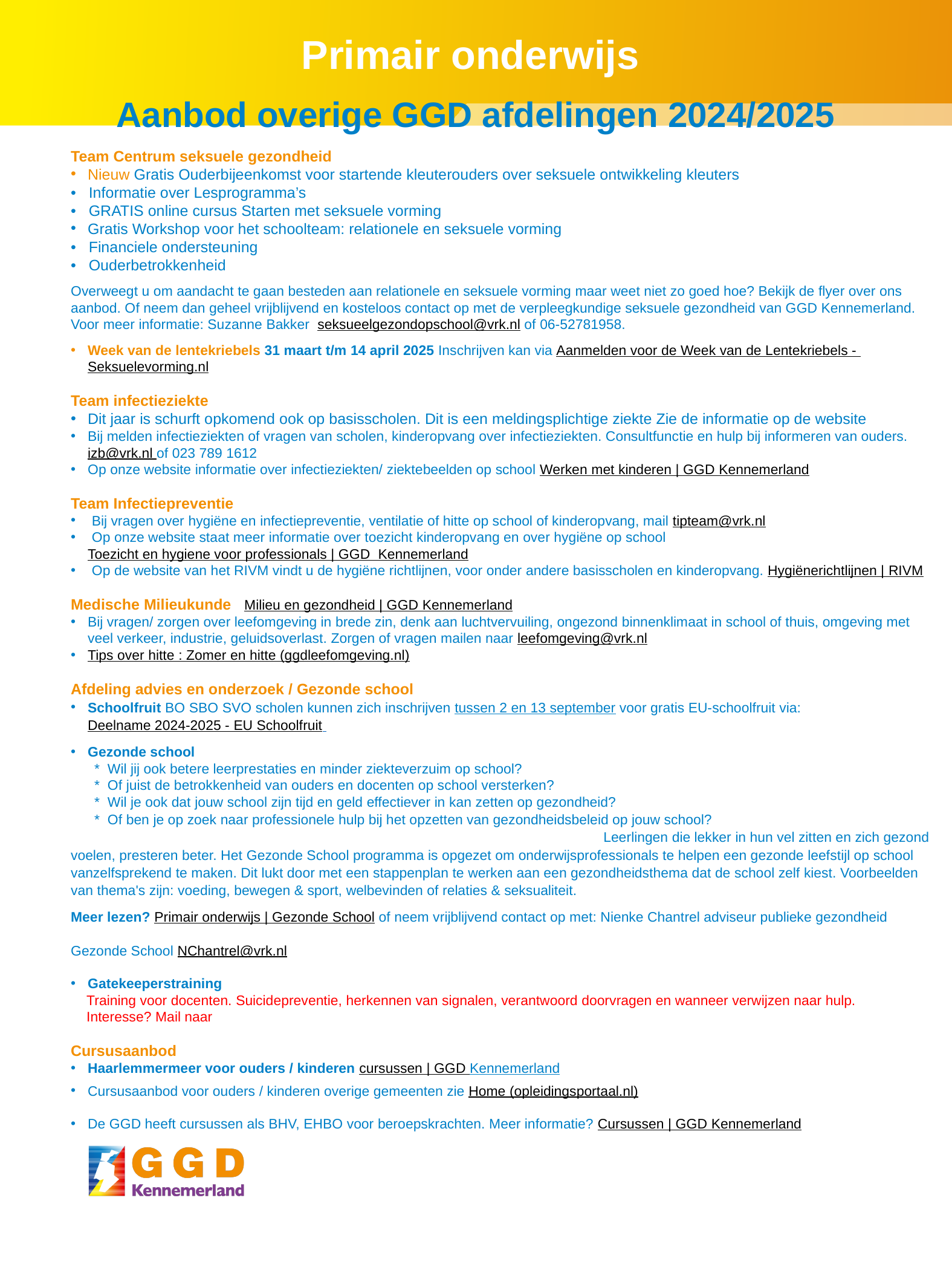

Primair onderwijs
Aanbod overige GGD afdelingen 2024/2025

Team Centrum seksuele gezondheid
Nieuw Gratis Ouderbijeenkomst voor startende kleuterouders over seksuele ontwikkeling kleuters
•   Informatie over Lesprogramma’s
•   GRATIS online cursus Starten met seksuele vorming
Gratis Workshop voor het schoolteam: relationele en seksuele vorming
•   Financiele ondersteuning
•   Ouderbetrokkenheid

Overweegt u om aandacht te gaan besteden aan relationele en seksuele vorming maar weet niet zo goed hoe? Bekijk de flyer over ons aanbod. Of neem dan geheel vrijblijvend en kosteloos contact op met de verpleegkundige seksuele gezondheid van GGD Kennemerland. Voor meer informatie: Suzanne Bakker  seksueelgezondopschool@vrk.nl of 06-52781958.

Week van de lentekriebels 31 maart t/m 14 april 2025 Inschrijven kan via Aanmelden voor de Week van de Lentekriebels - Seksuelevorming.nl

Team infectieziekte
Dit jaar is schurft opkomend ook op basisscholen. Dit is een meldingsplichtige ziekte Zie de informatie op de website
Bij melden infectieziekten of vragen van scholen, kinderopvang over infectieziekten. Consultfunctie en hulp bij informeren van ouders. izb@vrk.nl of 023 789 1612
Op onze website informatie over infectieziekten/ ziektebeelden op school Werken met kinderen | GGD Kennemerland

Team Infectiepreventie
 Bij vragen over hygiëne en infectiepreventie, ventilatie of hitte op school of kinderopvang, mail tipteam@vrk.nl
 Op onze website staat meer informatie over toezicht kinderopvang en over hygiëne op school Toezicht en hygiene voor professionals | GGD  Kennemerland
 Op de website van het RIVM vindt u de hygiëne richtlijnen, voor onder andere basisscholen en kinderopvang. Hygiënerichtlijnen | RIVM

Medische Milieukunde   Milieu en gezondheid | GGD Kennemerland
Bij vragen/ zorgen over leefomgeving in brede zin, denk aan luchtvervuiling, ongezond binnenklimaat in school of thuis, omgeving met veel verkeer, industrie, geluidsoverlast. Zorgen of vragen mailen naar leefomgeving@vrk.nl
Tips over hitte : Zomer en hitte (ggdleefomgeving.nl)

Afdeling advies en onderzoek / Gezonde school
Schoolfruit BO SBO SVO scholen kunnen zich inschrijven tussen 2 en 13 september voor gratis EU-schoolfruit via: Deelname 2024-2025 - EU Schoolfruit
Gezonde school
      *  Wil jij ook betere leerprestaties en minder ziekteverzuim op school?
      *  Of juist de betrokkenheid van ouders en docenten op school versterken?
      *  Wil je ook dat jouw school zijn tijd en geld effectiever in kan zetten op gezondheid?
      *  Of ben je op zoek naar professionele hulp bij het opzetten van gezondheidsbeleid op jouw school?                                                                                                                                                                                                Leerlingen die lekker in hun vel zitten en zich gezond voelen, presteren beter. Het Gezonde School programma is opgezet om onderwijsprofessionals te helpen een gezonde leefstijl op school vanzelfsprekend te maken. Dit lukt door met een stappenplan te werken aan een gezondheidsthema dat de school zelf kiest. Voorbeelden van thema's zijn: voeding, bewegen & sport, welbevinden of relaties & seksualiteit.
Meer lezen? Primair onderwijs | Gezonde School of neem vrijblijvend contact op met: Nienke Chantrel adviseur publieke gezondheid
Gezonde School NChantrel@vrk.nl

Gatekeeperstraining
    Training voor docenten. Suicidepreventie, herkennen van signalen, verantwoord doorvragen en wanneer verwijzen naar hulp.
    Interesse? Mail naar

Cursusaanbod
Haarlemmermeer voor ouders / kinderen cursussen | GGD Kennemerland

Cursusaanbod voor ouders / kinderen overige gemeenten zie Home (opleidingsportaal.nl)

De GGD heeft cursussen als BHV, EHBO voor beroepskrachten. Meer informatie? Cursussen | GGD Kennemerland